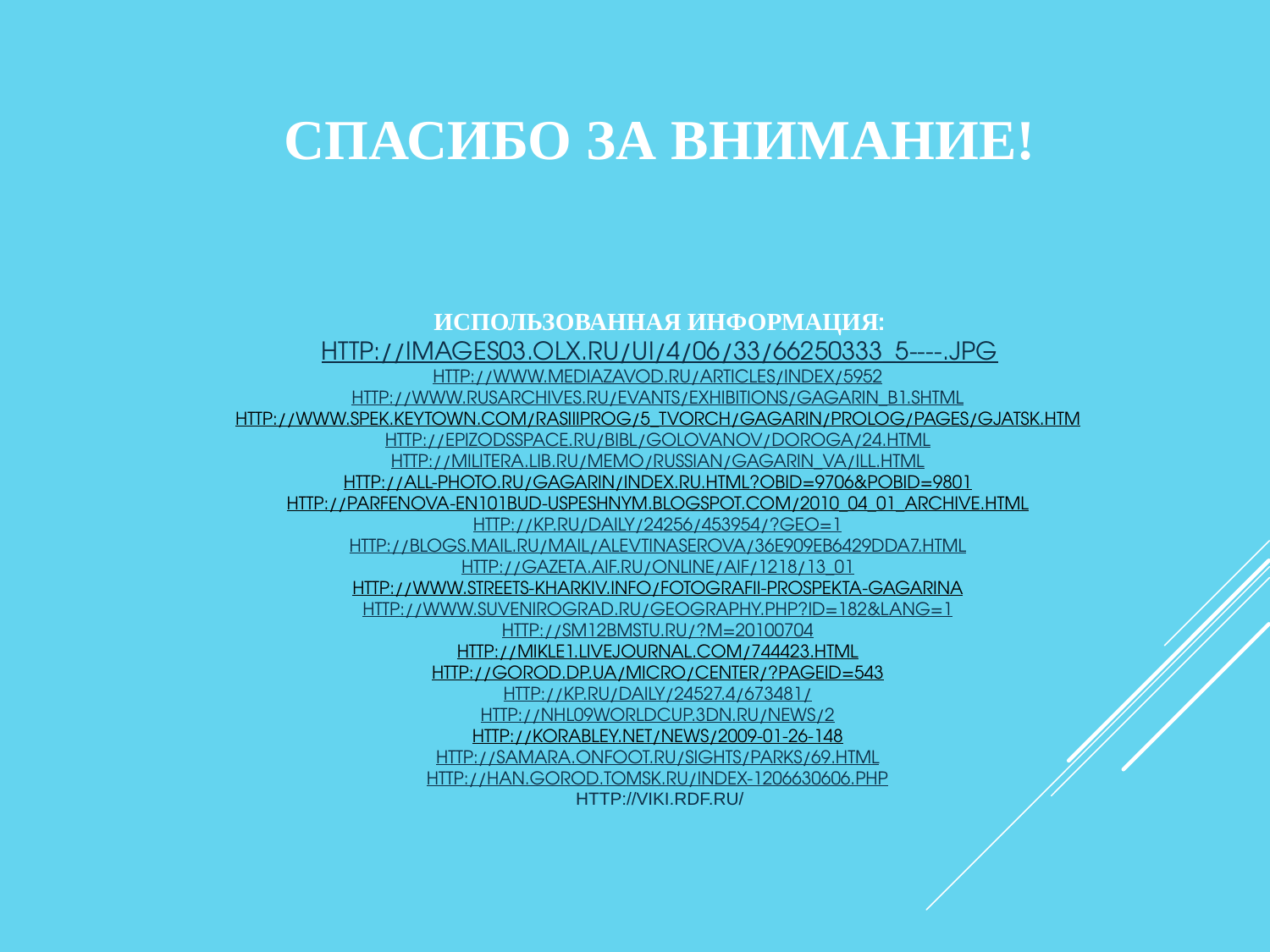

# СПАСИБО ЗА ВНИМАНИЕ! ИСПОЛЬЗОВАННАЯ ИНФОРМАЦИЯ: HTTP://IMAGES03.OLX.RU/UI/4/06/33/66250333_5----.JPG HTTP://WWW.MEDIAZAVOD.RU/ARTICLES/INDEX/5952 HTTP://WWW.RUSARCHIVES.RU/EVANTS/EXHIBITIONS/GAGARIN_B1.SHTML HTTP://WWW.SPEK.KEYTOWN.COM/RASIIIPROG/5_TVORCH/GAGARIN/PROLOG/PAGES/GJATSK.HTM HTTP://EPIZODSSPACE.RU/BIBL/GOLOVANOV/DOROGA/24.HTML HTTP://MILITERA.LIB.RU/MEMO/RUSSIAN/GAGARIN_VA/ILL.HTML HTTP://ALL-PHOTO.RU/GAGARIN/INDEX.RU.HTML?OBID=9706&POBID=9801 HTTP://PARFENOVA-EN101BUD-USPESHNYM.BLOGSPOT.COM/2010_04_01_ARCHIVE.HTML HTTP://KP.RU/DAILY/24256/453954/?GEO=1 HTTP://BLOGS.MAIL.RU/MAIL/ALEVTINASEROVA/36E909EB6429DDA7.HTML HTTP://GAZETA.AIF.RU/ONLINE/AIF/1218/13_01 HTTP://WWW.STREETS-KHARKIV.INFO/FOTOGRAFII-PROSPEKTA-GAGARINA HTTP://WWW.SUVENIROGRAD.RU/GEOGRAPHY.PHP?ID=182&LANG=1 HTTP://SM12BMSTU.RU/?M=20100704 HTTP://MIKLE1.LIVEJOURNAL.COM/744423.HTML HTTP://GOROD.DP.UA/MICRO/CENTER/?PAGEID=543 HTTP://KP.RU/DAILY/24527.4/673481/ HTTP://NHL09WORLDCUP.3DN.RU/NEWS/2 HTTP://KORABLEY.NET/NEWS/2009-01-26-148 HTTP://SAMARA.ONFOOT.RU/SIGHTS/PARKS/69.HTML HTTP://HAN.GOROD.TOMSK.RU/INDEX-1206630606.PHP HTTP://VIKI.RDF.RU/